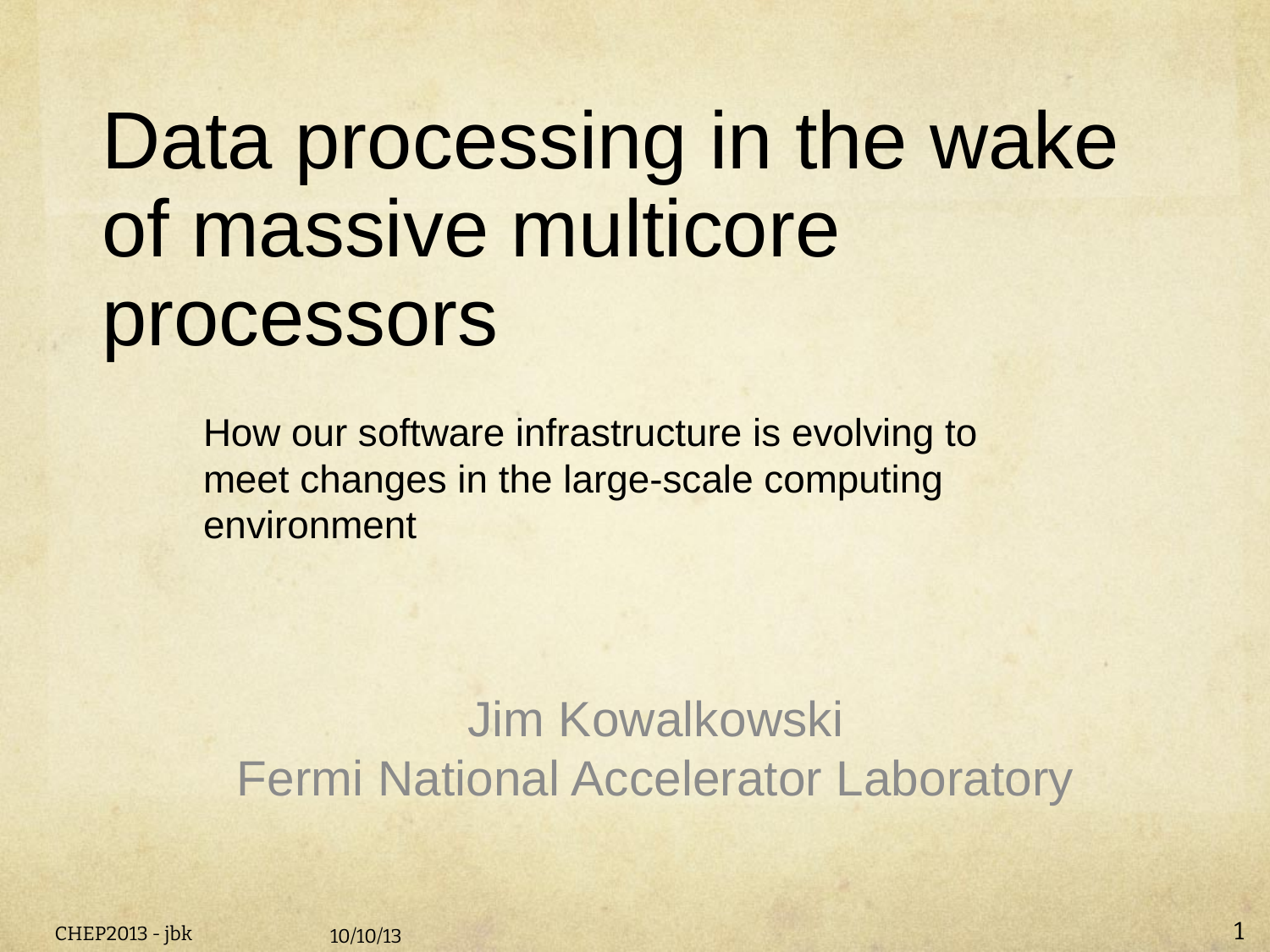

# Data processing in the wake of massive multicore processors
How our software infrastructure is evolving to meet changes in the large-scale computing environment
Jim Kowalkowski
Fermi National Accelerator Laboratory
CHEP2013 - jbk
10/10/13